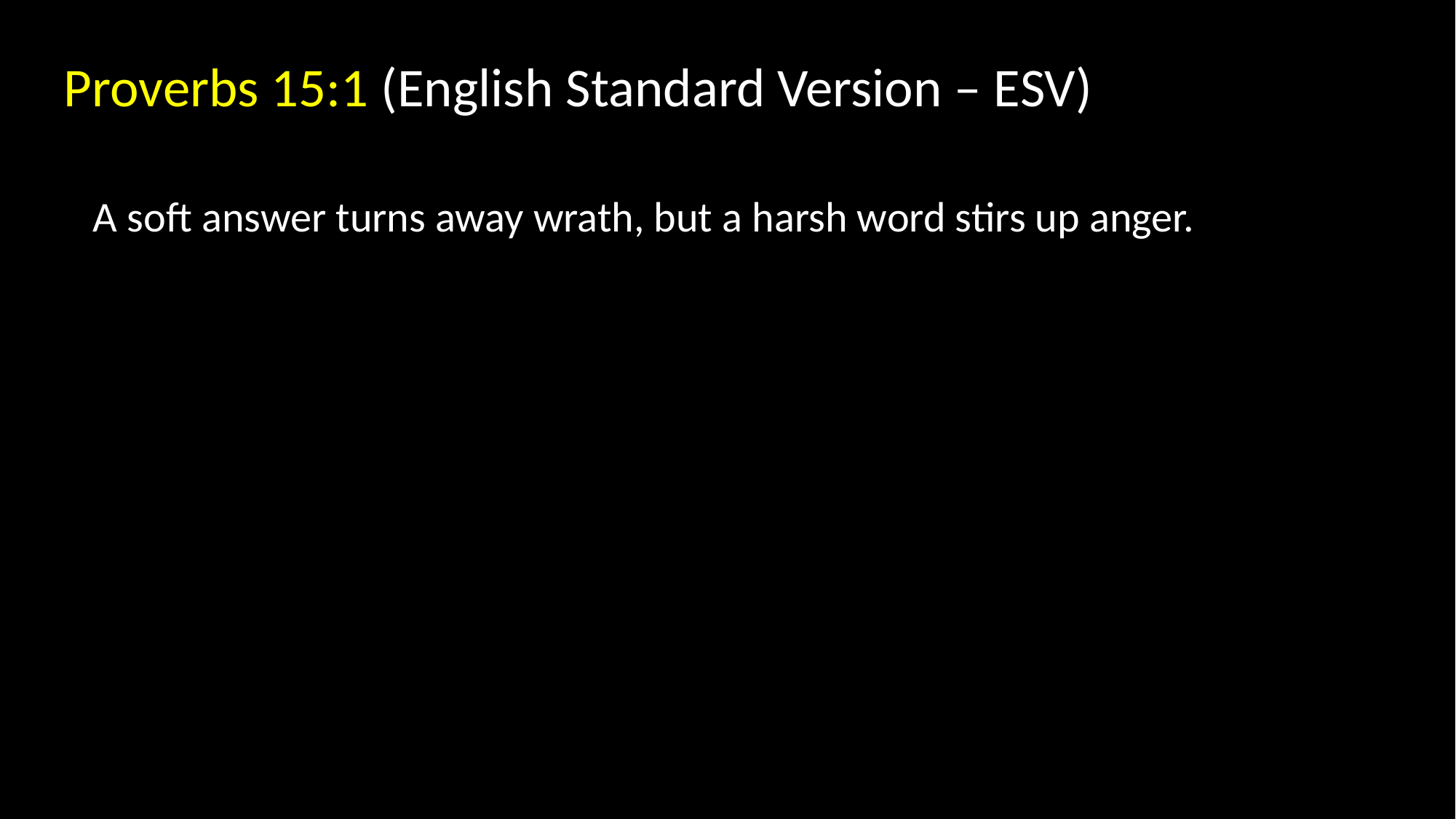

Proverbs 15:1 (English Standard Version – ESV)

A soft answer turns away wrath, but a harsh word stirs up anger.